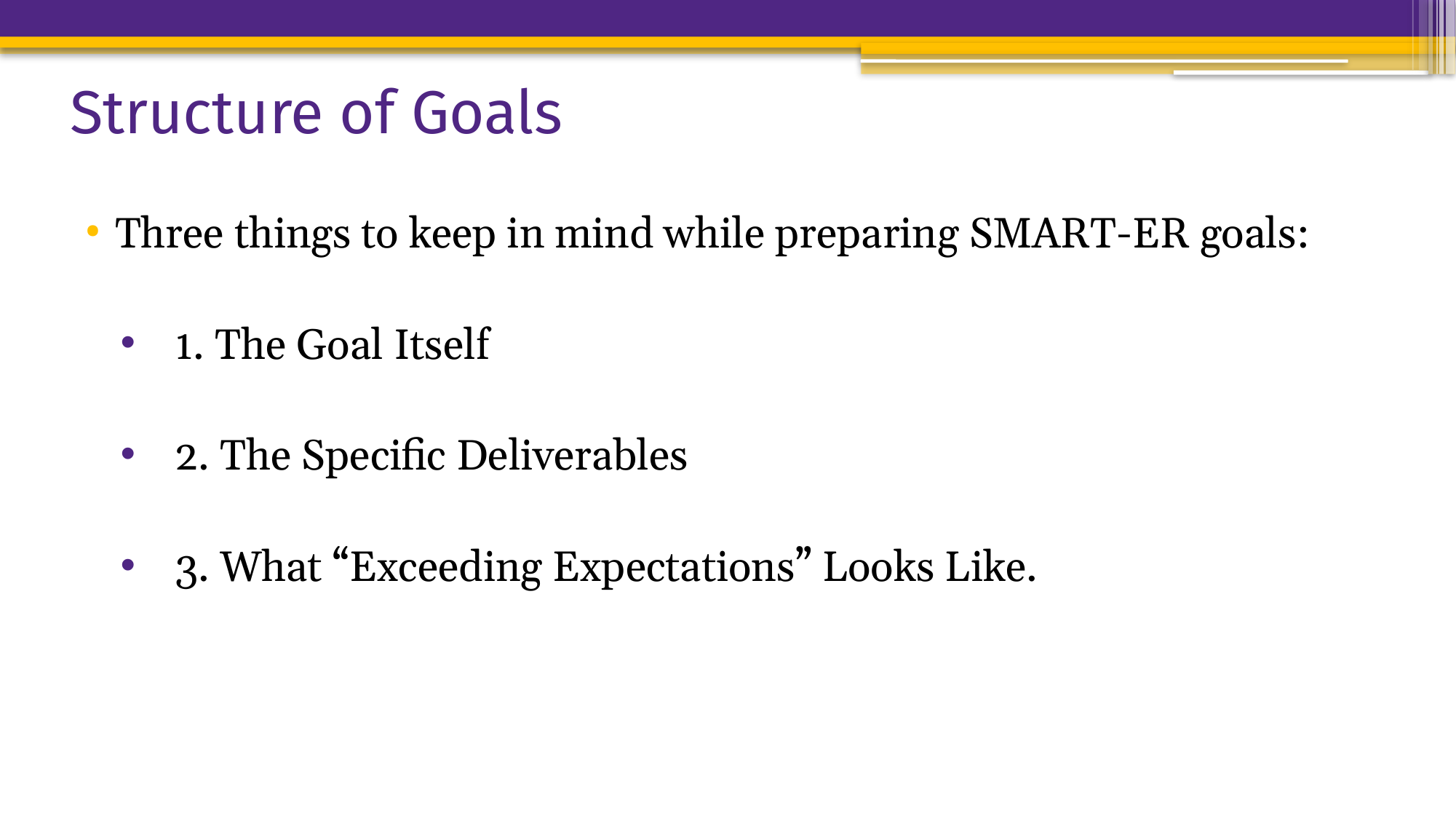

# Structure of Goals
Three things to keep in mind while preparing SMART-ER goals:

1. The Goal Itself

2. The Specific Deliverables

3. What “Exceeding Expectations” Looks Like.